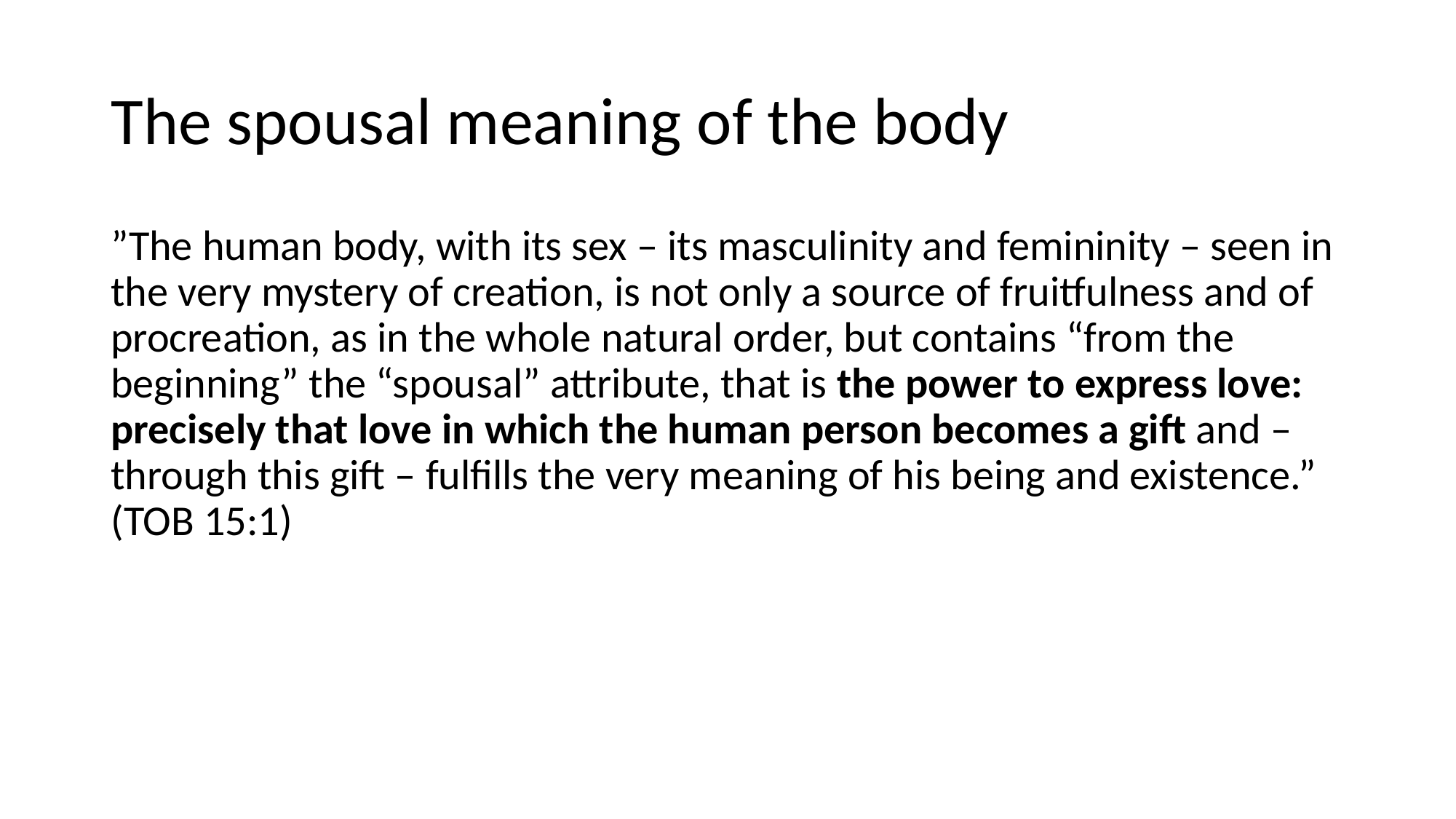

# The spousal meaning of the body
”The human body, with its sex – its masculinity and femininity – seen in the very mystery of creation, is not only a source of fruitfulness and of procreation, as in the whole natural order, but contains “from the beginning” the “spousal” attribute, that is the power to express love: precisely that love in which the human person becomes a gift and – through this gift – fulfills the very meaning of his being and existence.” (TOB 15:1)